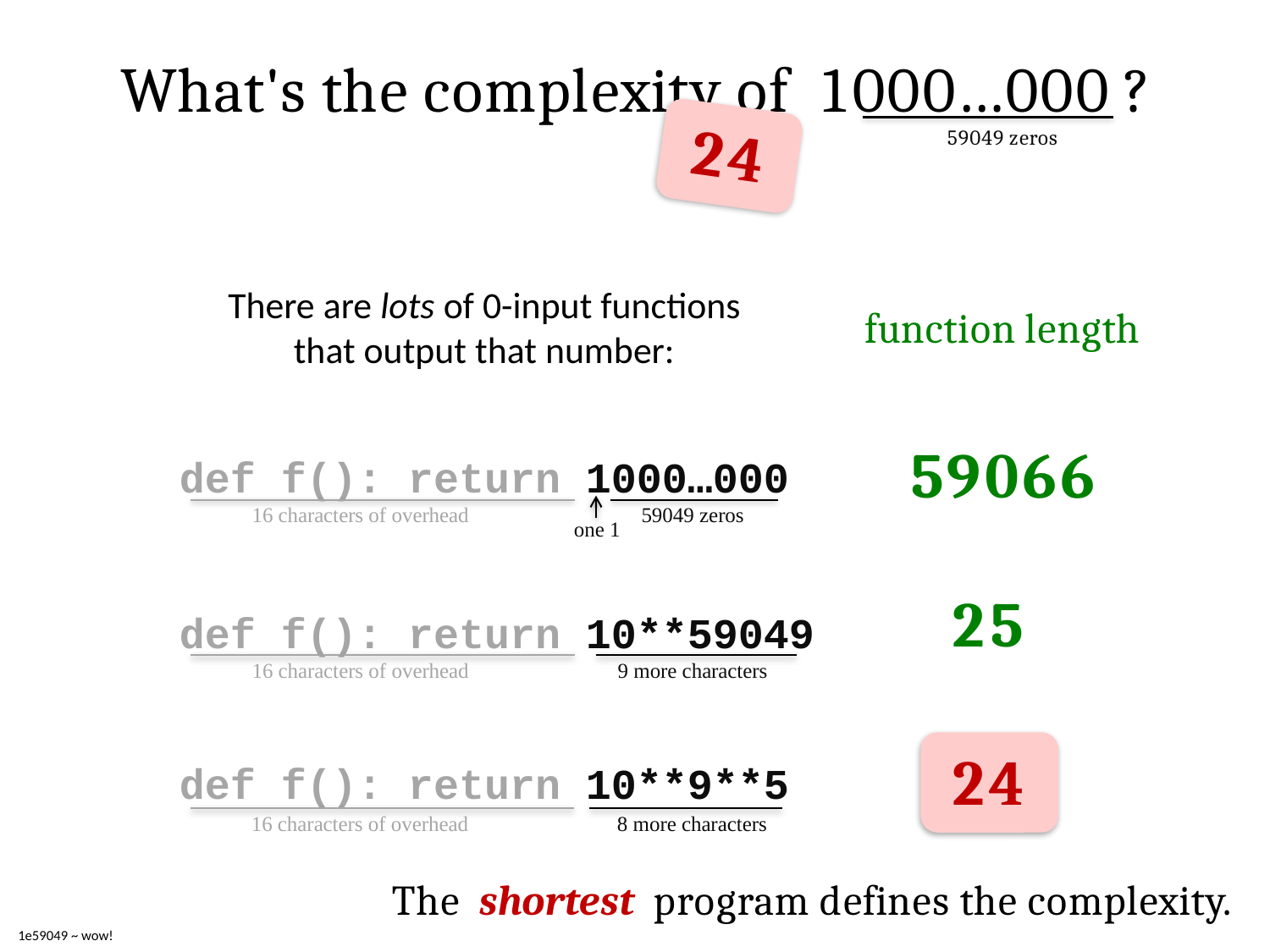

What's the complexity of  1000…000 ?

24
59049 zeros
There are lots of 0-input functions that output that number:
function length
59066
def f(): return 1000…000
16 characters of overhead
59049 zeros
one 1
25
def f(): return 10**59049
16 characters of overhead
9 more characters

24
def f(): return 10**9**5

16 characters of overhead
8 more characters
The  shortest  program defines the complexity.
1e59049 ~ wow!